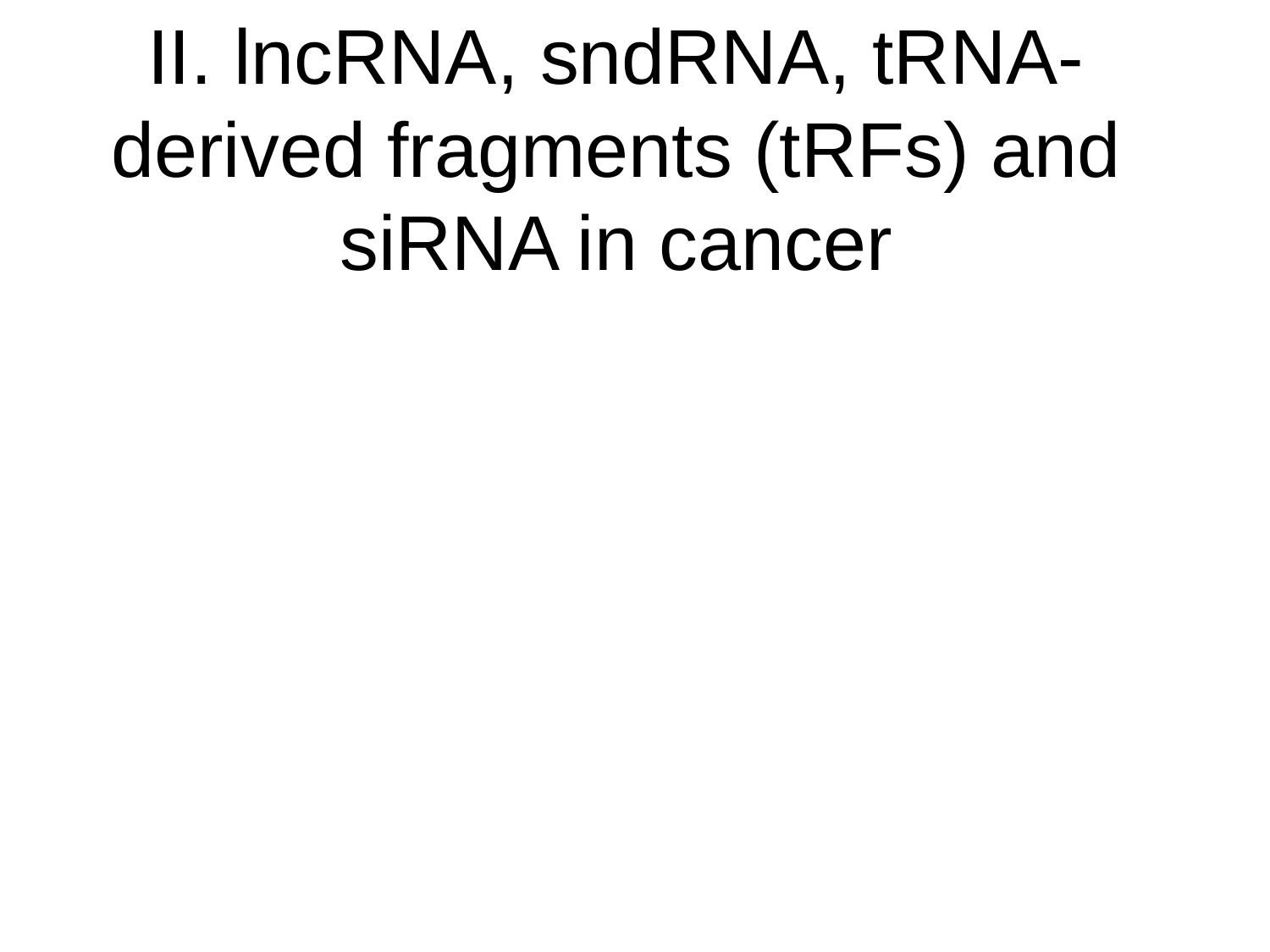

# II. lncRNA, sndRNA, tRNA-derived fragments (tRFs) and siRNA in cancer